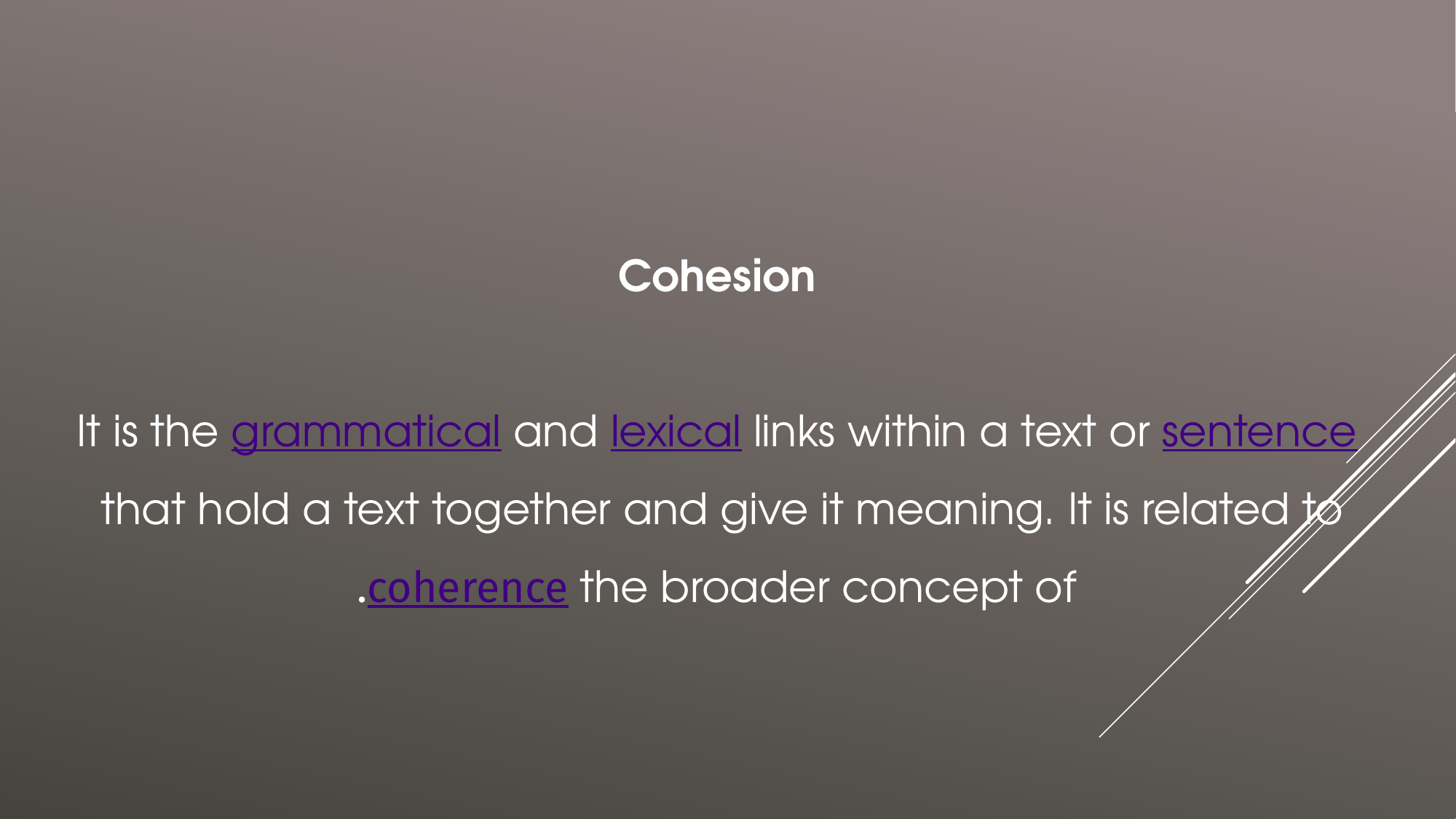

# Cohesion   It is the grammatical and lexical links within a text or sentence that hold a text together and give it meaning. It is related to the broader concept of coherence.